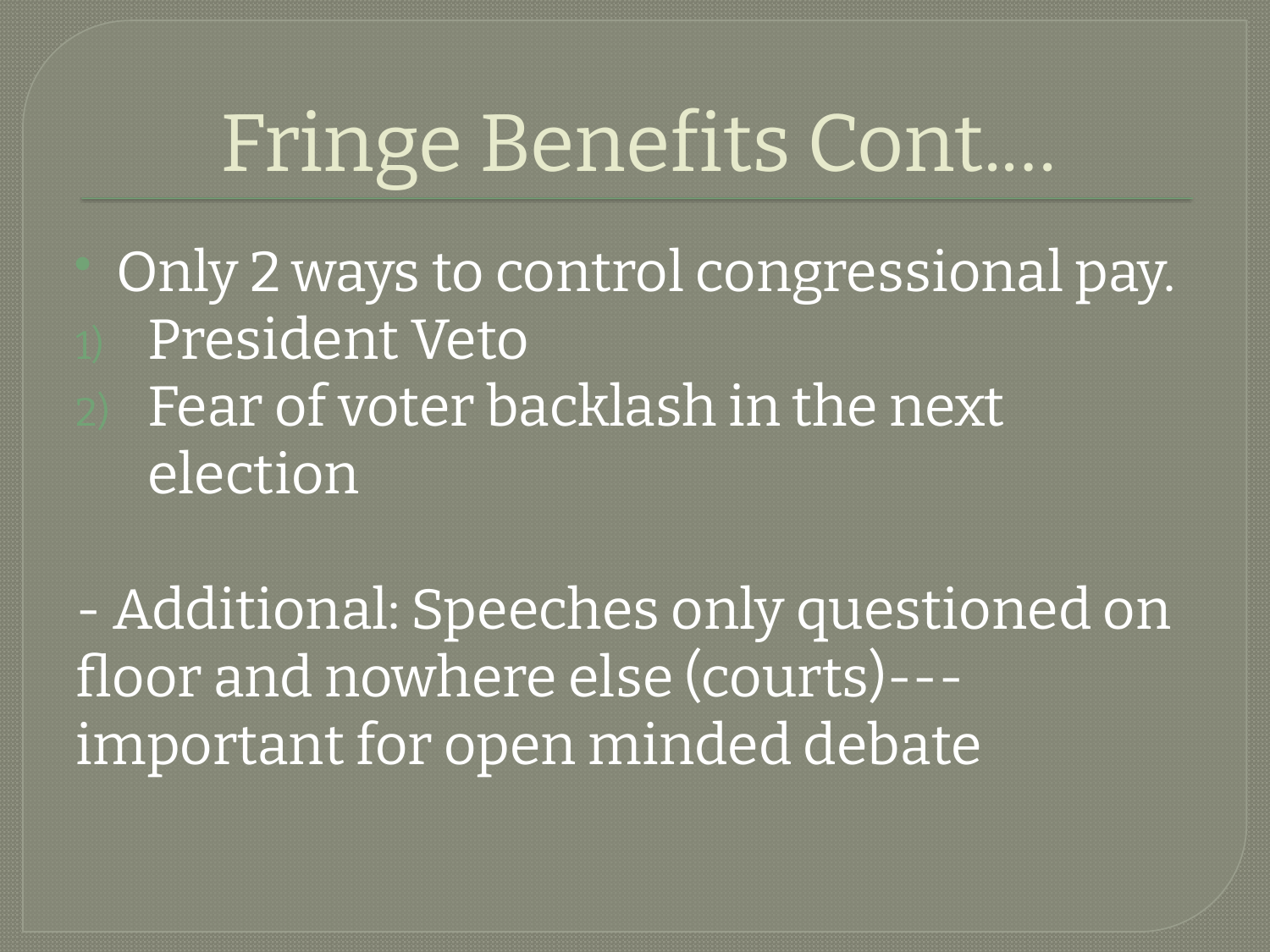

# Fringe Benefits Cont.…
Only 2 ways to control congressional pay.
President Veto
Fear of voter backlash in the next election

- Additional: Speeches only questioned on floor and nowhere else (courts)---important for open minded debate